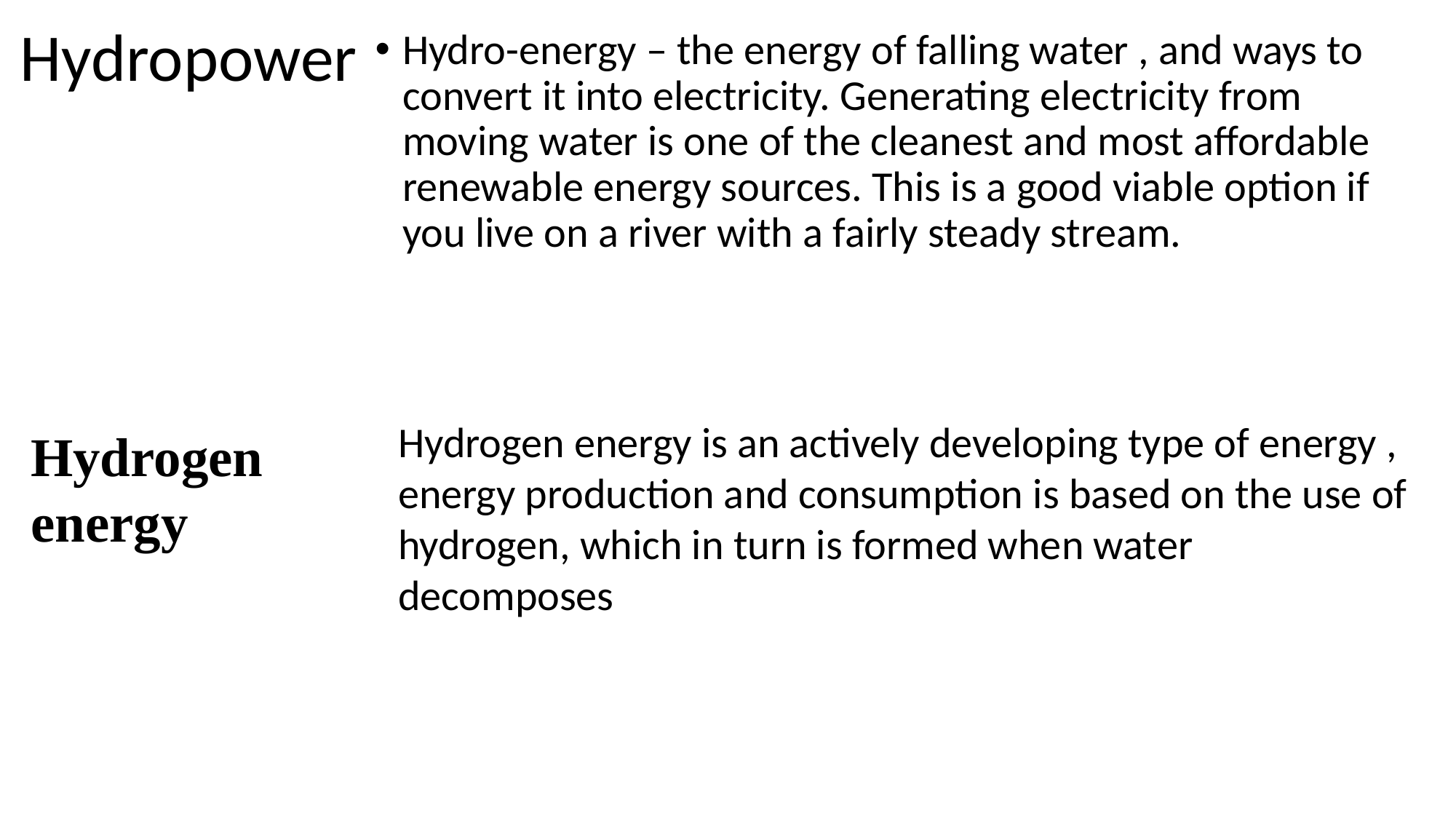

# Hydropower

Hydro-energy – the energy of falling water , and ways to convert it into electricity. Generating electricity from moving water is one of the cleanest and most affordable renewable energy sources. This is a good viable option if you live on a river with a fairly steady stream.

Hydrogen energy is an actively developing type of energy , energy production and consumption is based on the use of hydrogen, which in turn is formed when water decomposes
Hydrogen
energy